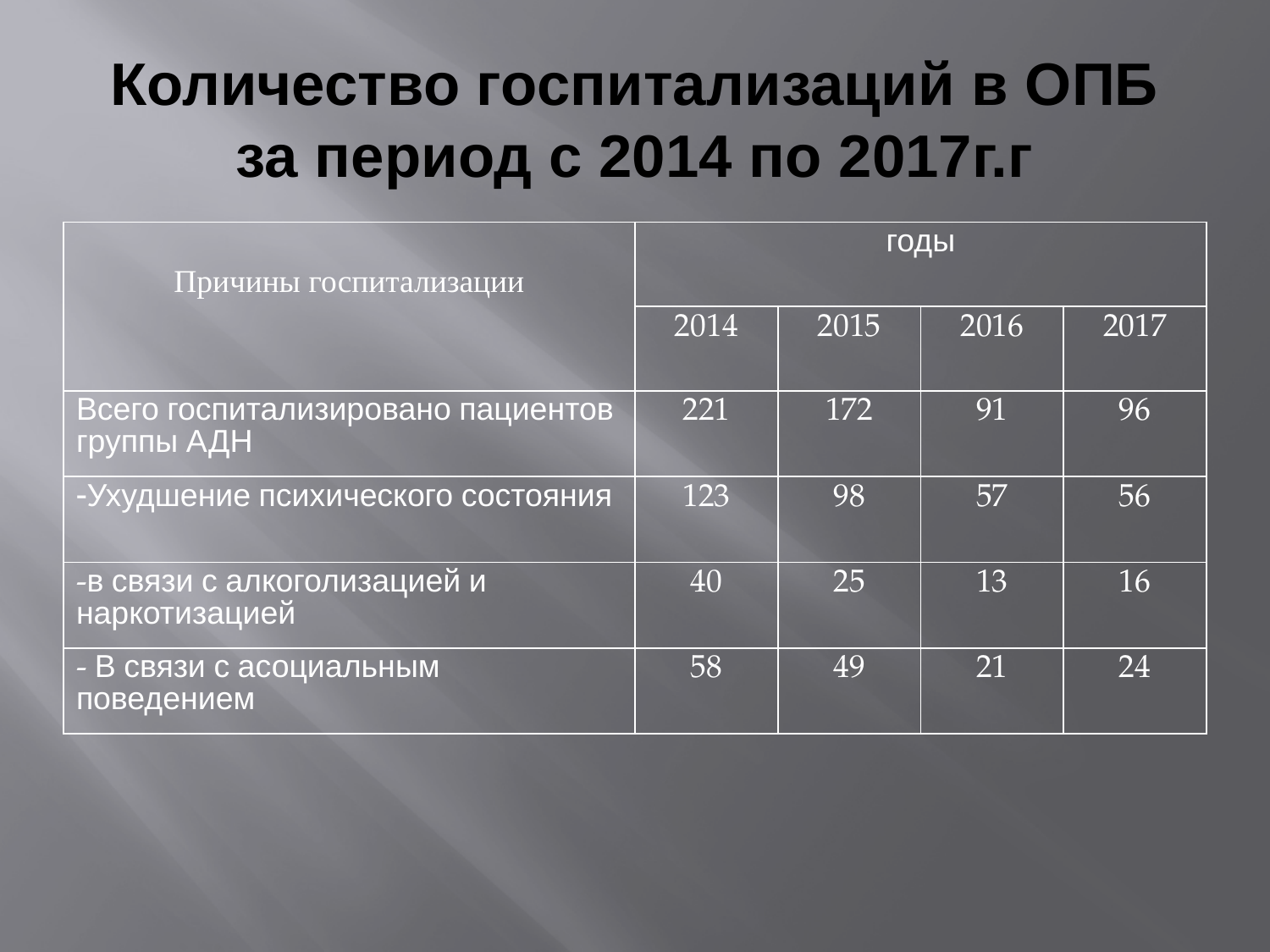

# Количество госпитализаций в ОПБ за период с 2014 по 2017г.г
| Причины госпитализации | годы |  |  |  |
| --- | --- | --- | --- | --- |
|  | 2014 | 2015 | 2016 | 2017 |
| Всего госпитализировано пациентов группы АДН | 221 | 172 | 91 | 96 |
| Ухудшение психического состояния | 123 | 98 | 57 | 56 |
| -в связи с алкоголизацией и наркотизацией | 40 | 25 | 13 | 16 |
| - В связи с асоциальным поведением | 58 | 49 | 21 | 24 |